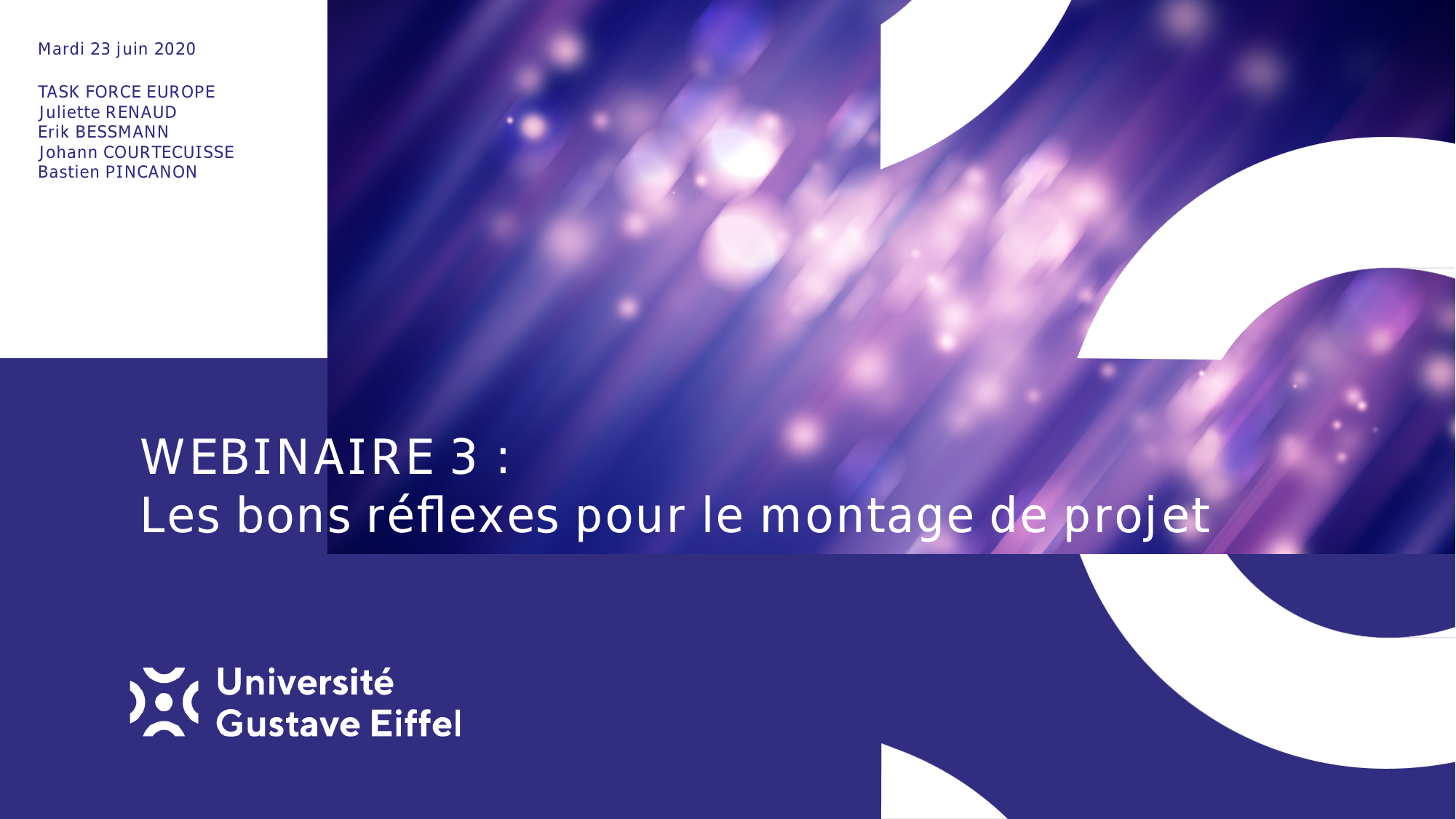

Mardi 23 juin 2020
TASK FORCE EUROPE
Juliette RENAUD
Erik BESSMANN
Johann COURTECUISSE
Bastien PINCANON

# WEBINAIRE 3 : Les bons réflexes pour le montage de projet